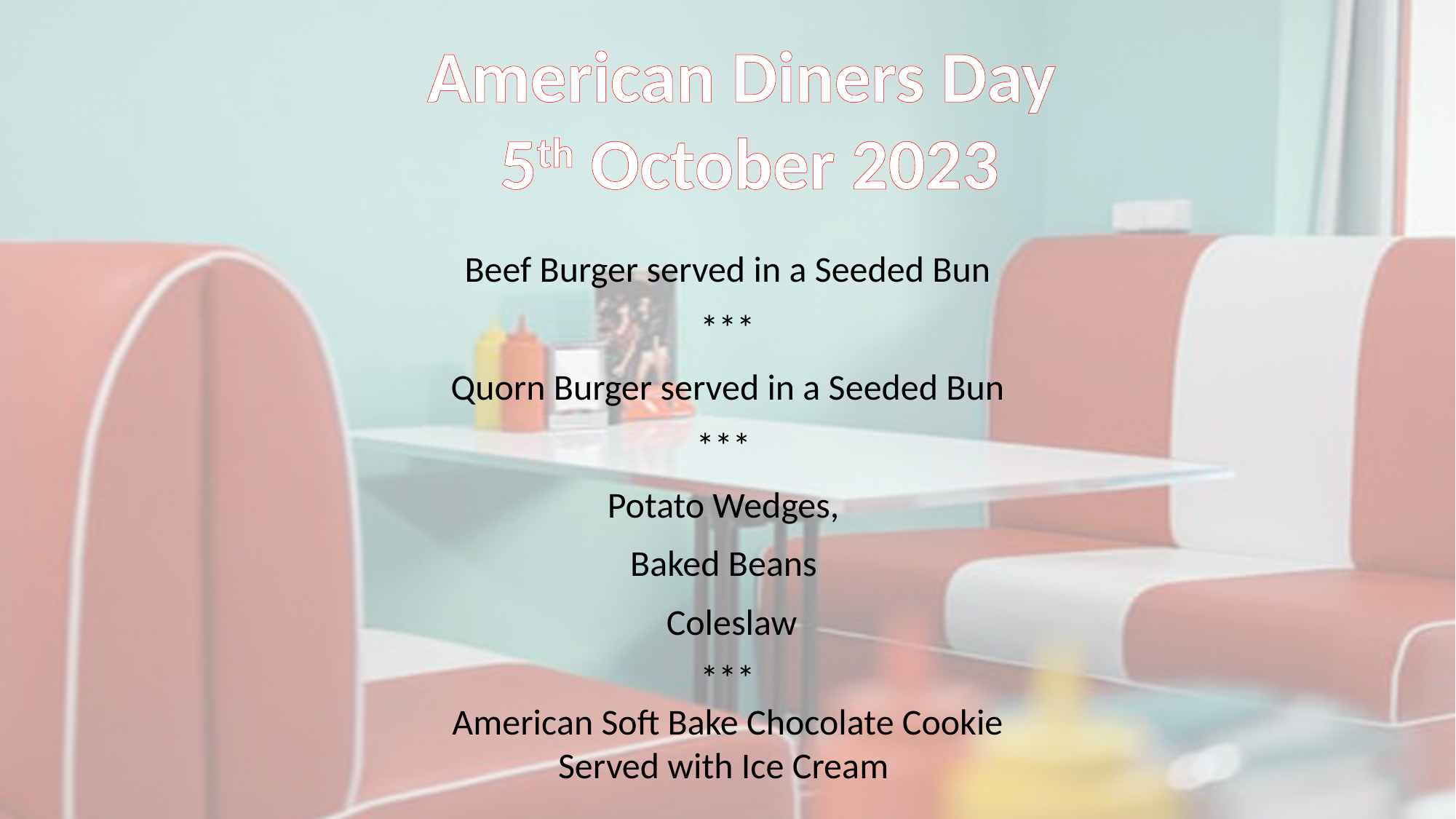

American Diners Day
5th October 2023

Beef Burger served in a Seeded Bun
***
Quorn Burger served in a Seeded Bun
 ***
Potato Wedges,
Baked Beans
 Coleslaw
***
American Soft Bake Chocolate Cookie
Served with Ice Cream